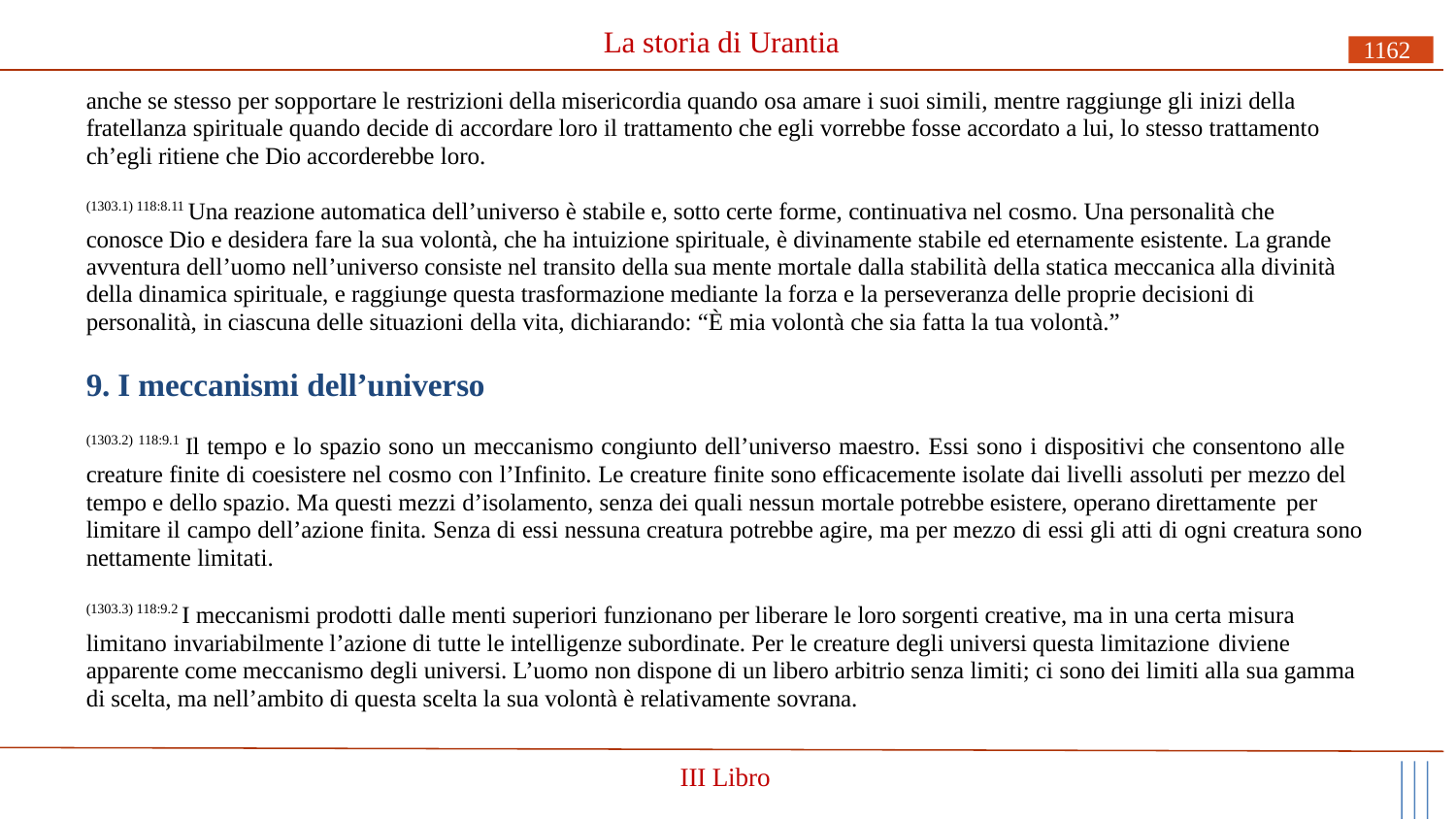

# La storia di Urantia
1162

anche se stesso per sopportare le restrizioni della misericordia quando osa amare i suoi simili, mentre raggiunge gli inizi della  fratellanza spirituale quando decide di accordare loro il trattamento che egli vorrebbe fosse accordato a lui, lo stesso trattamento  ch’egli ritiene che Dio accorderebbe loro.

(1303.1) 118:8.11 Una reazione automatica dell’universo è stabile e, sotto certe forme, continuativa nel cosmo. Una personalità che  conosce Dio e desidera fare la sua volontà, che ha intuizione spirituale, è divinamente stabile ed eternamente esistente. La grande  avventura dell’uomo nell’universo consiste nel transito della sua mente mortale dalla stabilità della statica meccanica alla divinità  della dinamica spirituale, e raggiunge questa trasformazione mediante la forza e la perseveranza delle proprie decisioni di  personalità, in ciascuna delle situazioni della vita, dichiarando: “È mia volontà che sia fatta la tua volontà.”

9. I meccanismi dell’universo
(1303.2) 118:9.1 Il tempo e lo spazio sono un meccanismo congiunto dell’universo maestro. Essi sono i dispositivi che consentono alle  creature finite di coesistere nel cosmo con l’Infinito. Le creature finite sono efficacemente isolate dai livelli assoluti per mezzo del  tempo e dello spazio. Ma questi mezzi d’isolamento, senza dei quali nessun mortale potrebbe esistere, operano direttamente per
limitare il campo dell’azione finita. Senza di essi nessuna creatura potrebbe agire, ma per mezzo di essi gli atti di ogni creatura sono  nettamente limitati.

(1303.3) 118:9.2 I meccanismi prodotti dalle menti superiori funzionano per liberare le loro sorgenti creative, ma in una certa misura  limitano invariabilmente l’azione di tutte le intelligenze subordinate. Per le creature degli universi questa limitazione diviene
apparente come meccanismo degli universi. L’uomo non dispone di un libero arbitrio senza limiti; ci sono dei limiti alla sua gamma  di scelta, ma nell’ambito di questa scelta la sua volontà è relativamente sovrana.

III Libro